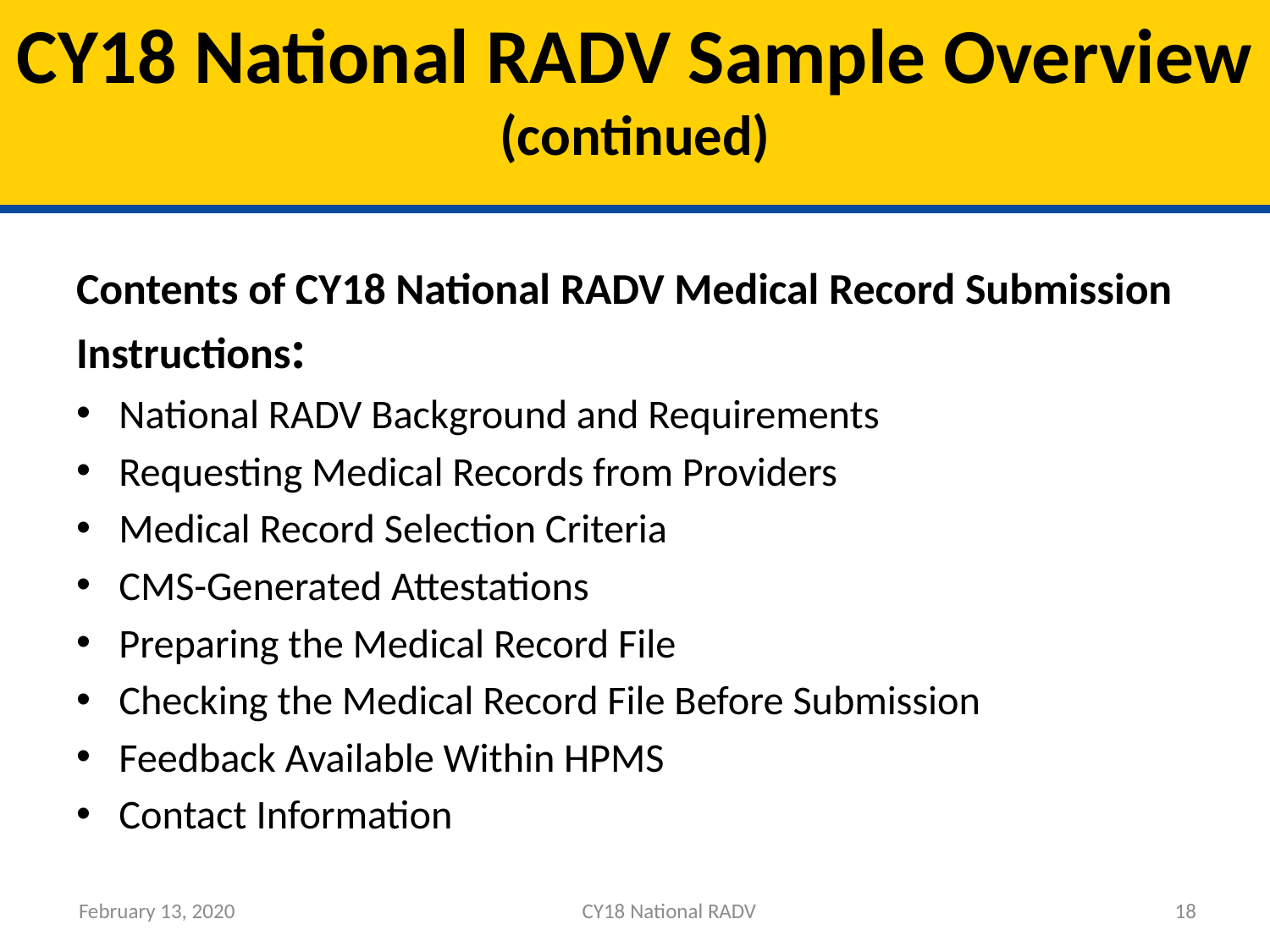

# CY18 National RADV Sample Overview (continued)
Contents of CY18 National RADV Medical Record Submission Instructions:
National RADV Background and Requirements
Requesting Medical Records from Providers
Medical Record Selection Criteria
CMS-Generated Attestations
Preparing the Medical Record File
Checking the Medical Record File Before Submission
Feedback Available Within HPMS
Contact Information